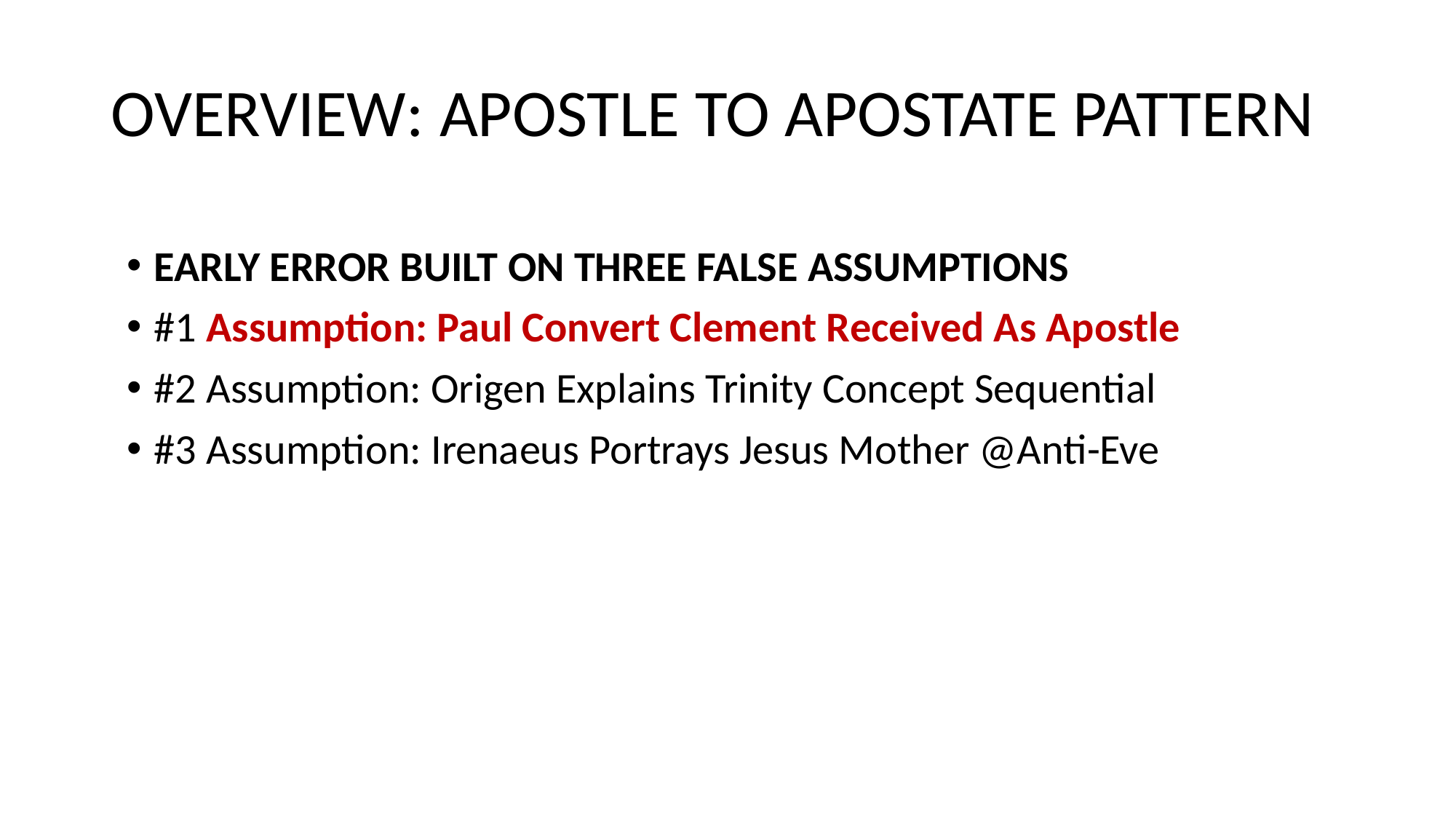

# OVERVIEW: APOSTLE TO APOSTATE PATTERN
EARLY ERROR BUILT ON THREE FALSE ASSUMPTIONS
#1 Assumption: Paul Convert Clement Received As Apostle
#2 Assumption: Origen Explains Trinity Concept Sequential
#3 Assumption: Irenaeus Portrays Jesus Mother @Anti-Eve